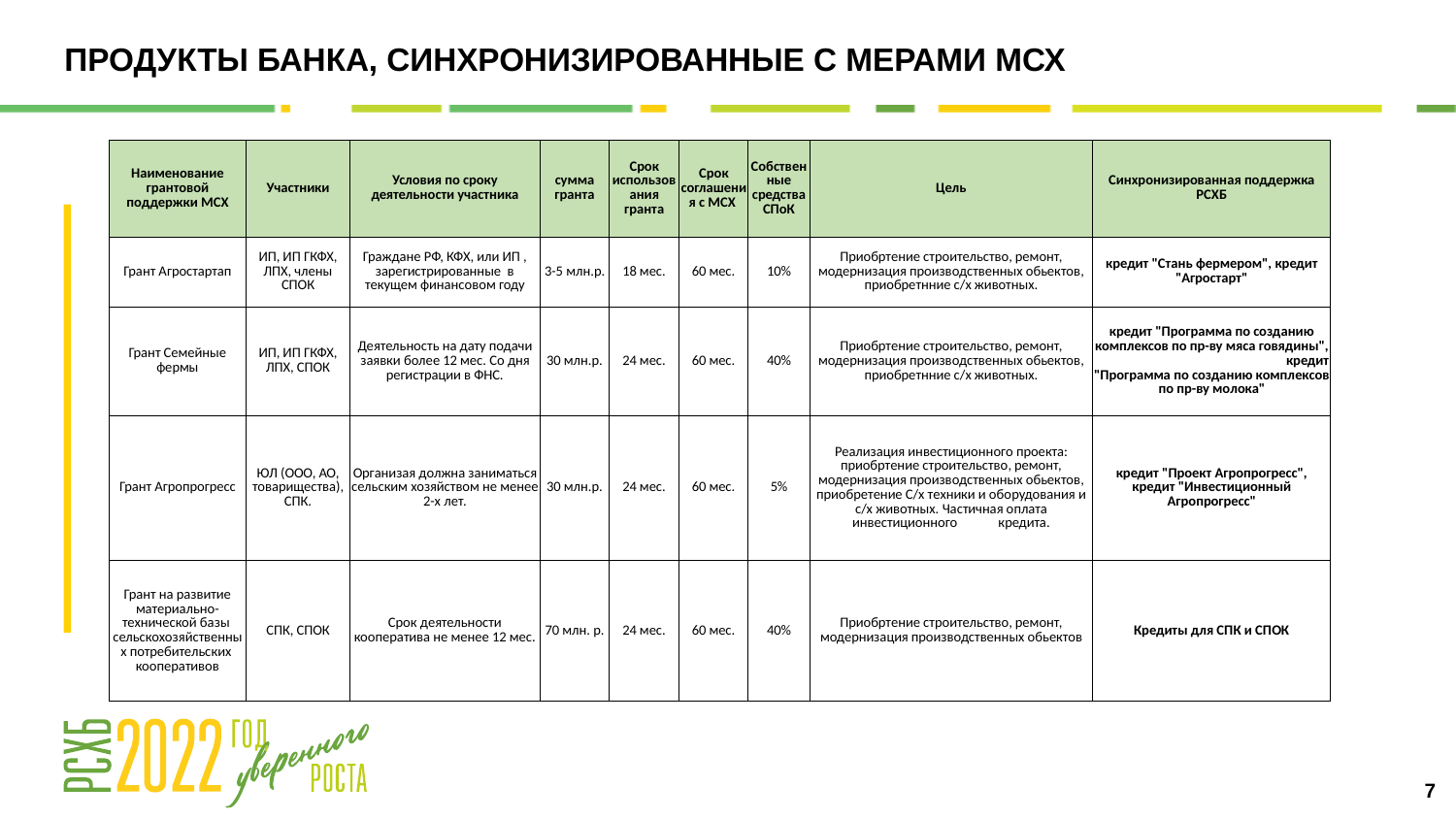

# ПРОДУКТЫ БАНКА, СИНХРОНИЗИРОВАННЫЕ С МЕРАМИ МСХ
| Наименование грантовой поддержки МСХ | Участники | Условия по сроку деятельности участника | сумма гранта | Срок использования гранта | Срок соглашения с МСХ | Собственные средства СПоК | Цель | Синхронизированная поддержка РСХБ |
| --- | --- | --- | --- | --- | --- | --- | --- | --- |
| Грант Агростартап | ИП, ИП ГКФХ, ЛПХ, члены СПОК | Граждане РФ, КФХ, или ИП , зарегистрированные в текущем финансовом году | 3-5 млн.р. | 18 мес. | 60 мес. | 10% | Приобртение строительство, ремонт, модернизация производственных обьектов, приобретнние с/х животных. | кредит "Стань фермером", кредит "Агростарт" |
| Грант Семейные фермы | ИП, ИП ГКФХ, ЛПХ, СПОК | Деятельность на дату подачи заявки более 12 мес. Со дня регистрации в ФНС. | 30 млн.р. | 24 мес. | 60 мес. | 40% | Приобртение строительство, ремонт, модернизация производственных обьектов, приобретнние с/х животных. | кредит "Программа по созданию комплексов по пр-ву мяса говядины", кредит "Программа по созданию комплексов по пр-ву молока" |
| Грант Агропрогресс | ЮЛ (ООО, АО, товарищества), СПК. | Организая должна заниматься сельским хозяйством не менее 2-х лет. | 30 млн.р. | 24 мес. | 60 мес. | 5% | Реализация инвестиционного проекта: приобртение строительство, ремонт, модернизация производственных обьектов, приобретение С/х техники и оборудования и с/х животных. Частичная оплата инвестиционного кредита. | кредит "Проект Агропрогресс", кредит "Инвестиционный Агропрогресс" |
| Грант на развитие материально-технической базы сельскохозяйственных потребительских кооперативов | СПК, СПОК | Срок деятельности кооператива не менее 12 мес. | 70 млн. р. | 24 мес. | 60 мес. | 40% | Приобртение строительство, ремонт, модернизация производственных обьектов | Кредиты для СПК и СПОК |
7